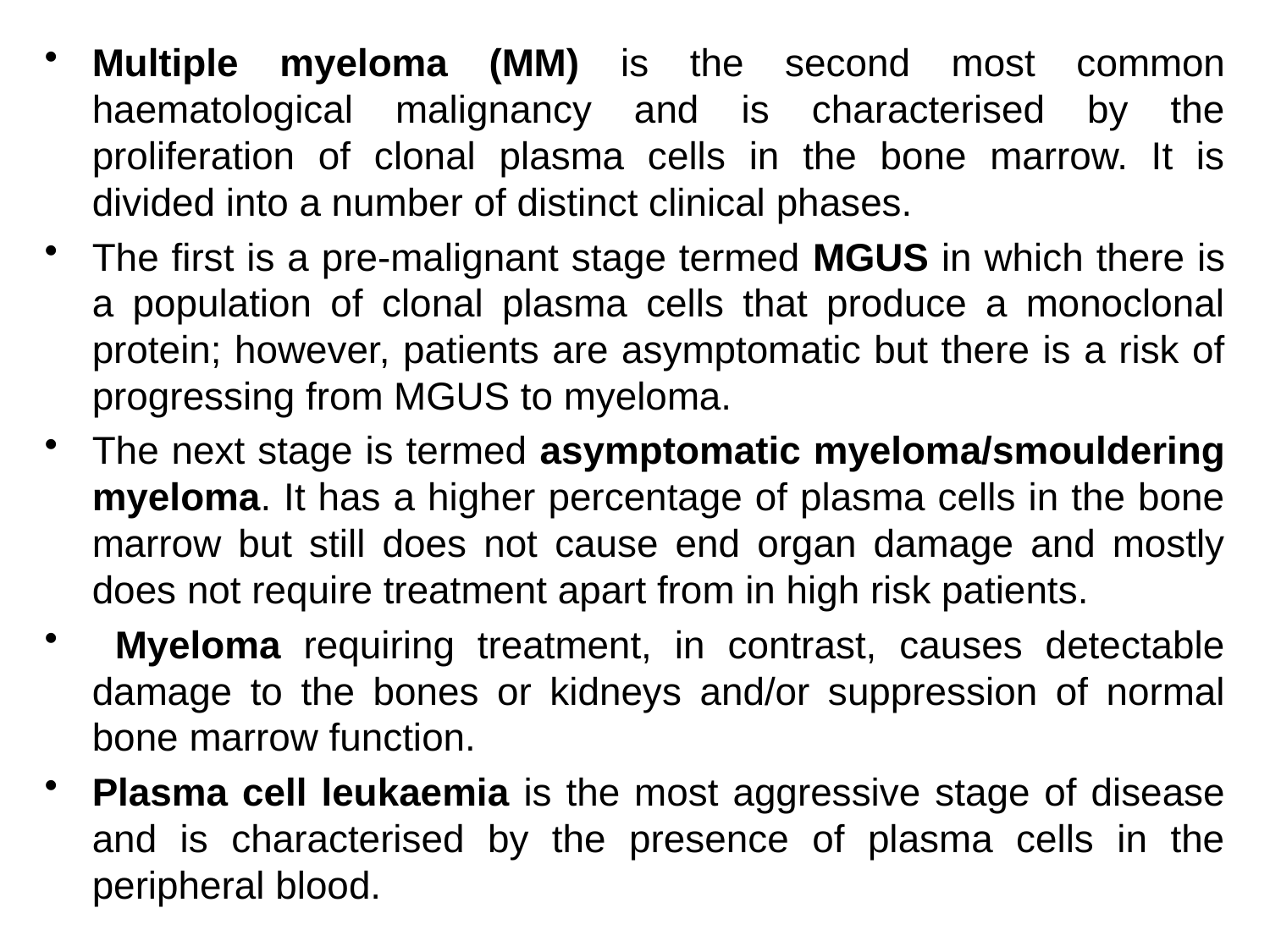

Multiple myeloma (MM) is the second most common haematological malignancy and is characterised by the proliferation of clonal plasma cells in the bone marrow. It is divided into a number of distinct clinical phases.
The first is a pre-malignant stage termed MGUS in which there is a population of clonal plasma cells that produce a monoclonal protein; however, patients are asymptomatic but there is a risk of progressing from MGUS to myeloma.
The next stage is termed asymptomatic myeloma/smouldering myeloma. It has a higher percentage of plasma cells in the bone marrow but still does not cause end organ damage and mostly does not require treatment apart from in high risk patients.
 Myeloma requiring treatment, in contrast, causes detectable damage to the bones or kidneys and/or suppression of normal bone marrow function.
Plasma cell leukaemia is the most aggressive stage of disease and is characterised by the presence of plasma cells in the peripheral blood.